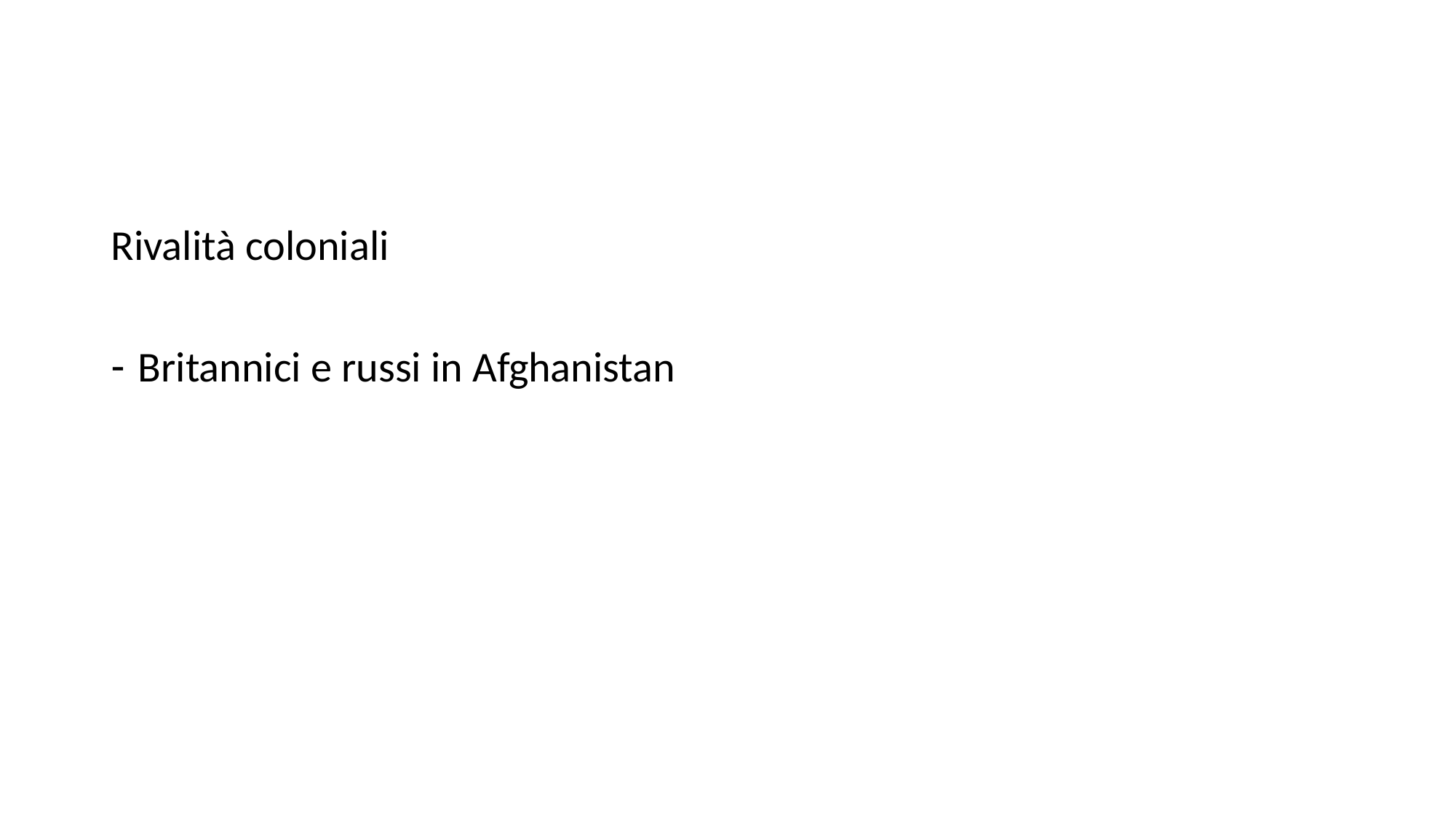

#
Rivalità coloniali

Britannici e russi in Afghanistan